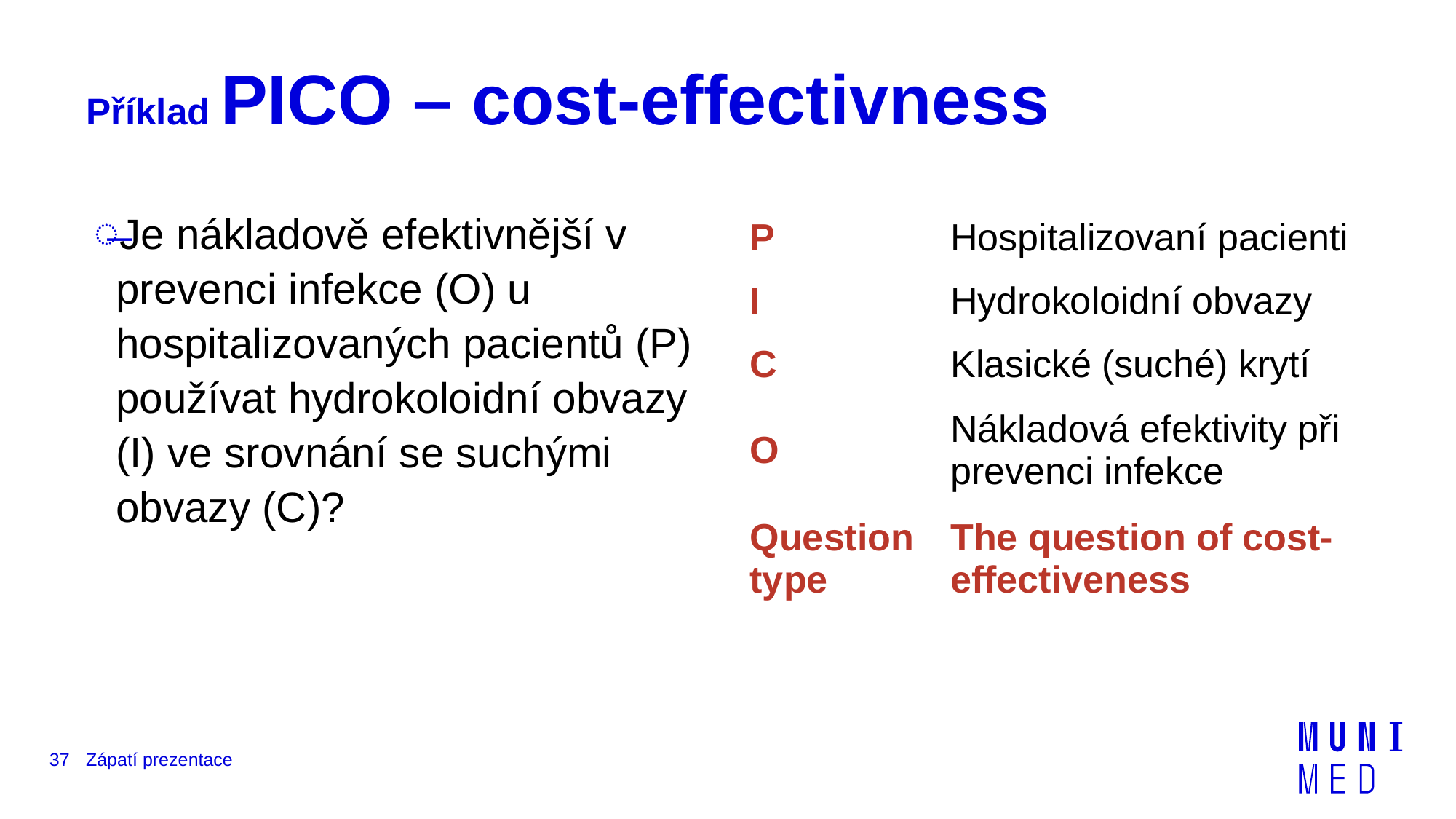

# Příklad PICO – cost-effectivness
Je nákladově efektivnější v prevenci infekce (O) u hospitalizovaných pacientů (P) používat hydrokoloidní obvazy (I) ve srovnání se suchými obvazy (C)?
| P | Hospitalizovaní pacienti |
| --- | --- |
| I | Hydrokoloidní obvazy |
| C | Klasické (suché) krytí |
| O | Nákladová efektivity při prevenci infekce |
| Question type | The question of cost-effectiveness |
37
Zápatí prezentace